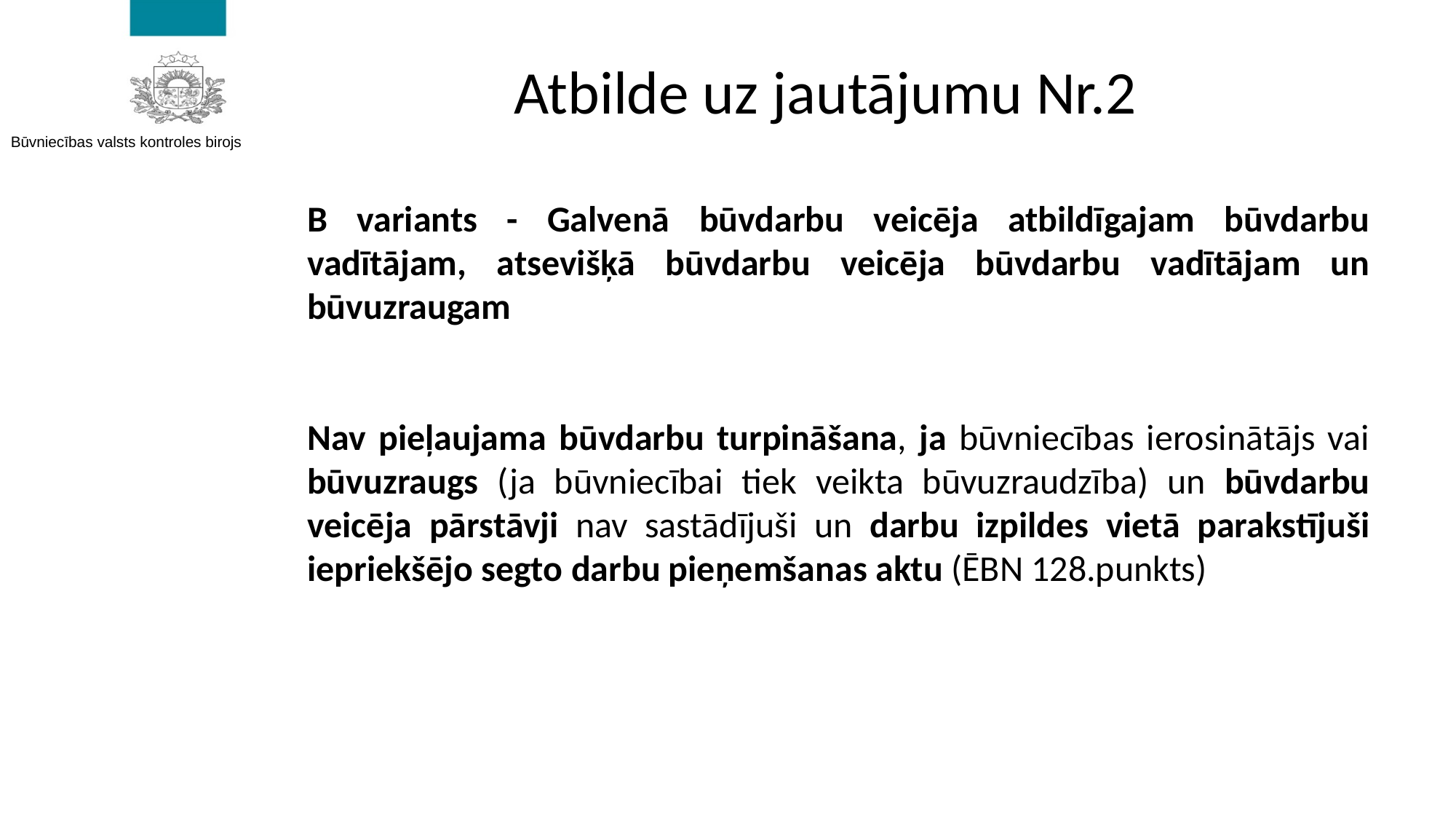

# Atbilde uz jautājumu Nr.2

B variants - Galvenā būvdarbu veicēja atbildīgajam būvdarbu vadītājam, atsevišķā būvdarbu veicēja būvdarbu vadītājam un būvuzraugam

Nav pieļaujama būvdarbu turpināšana, ja būvniecības ierosinātājs vai būvuzraugs (ja būvniecībai tiek veikta būvuzraudzība) un būvdarbu veicēja pārstāvji nav sastādījuši un darbu izpildes vietā parakstījuši iepriekšējo segto darbu pieņemšanas aktu (ĒBN 128.punkts)